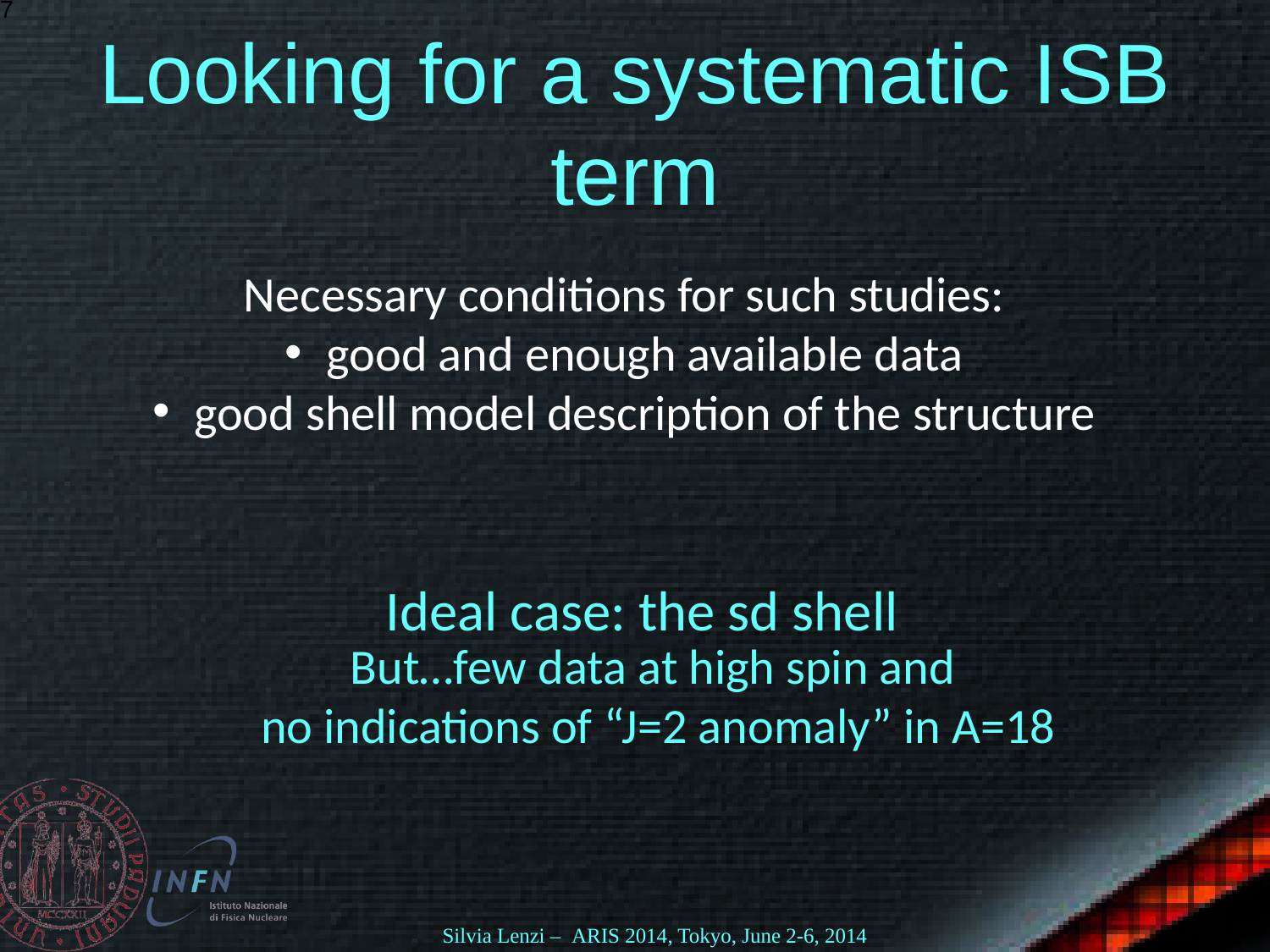

# Looking for a systematic ISB term
Necessary conditions for such studies:
 good and enough available data
 good shell model description of the structure
Ideal case: the sd shell
But…few data at high spin and
no indications of “J=2 anomaly” in A=18
17